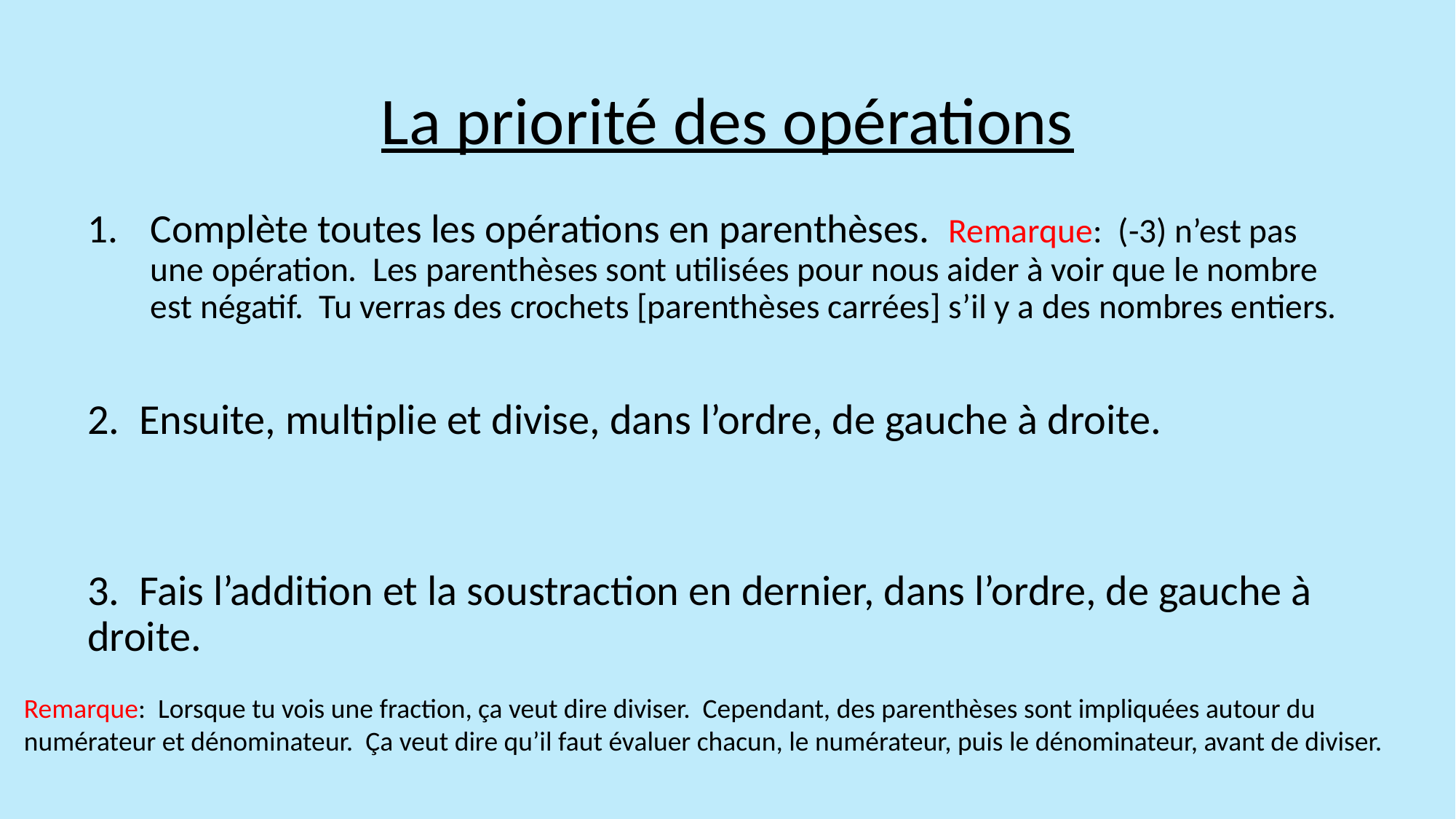

# La priorité des opérations
Complète toutes les opérations en parenthèses.  Remarque:  (-3) n’est pas une opération.  Les parenthèses sont utilisées pour nous aider à voir que le nombre est négatif.  Tu verras des crochets [parenthèses carrées] s’il y a des nombres entiers.
2.  Ensuite, multiplie et divise, dans l’ordre, de gauche à droite.
3.  Fais l’addition et la soustraction en dernier, dans l’ordre, de gauche à droite.
Remarque:  Lorsque tu vois une fraction, ça veut dire diviser.  Cependant, des parenthèses sont impliquées autour du numérateur et dénominateur.  Ça veut dire qu’il faut évaluer chacun, le numérateur, puis le dénominateur, avant de diviser.